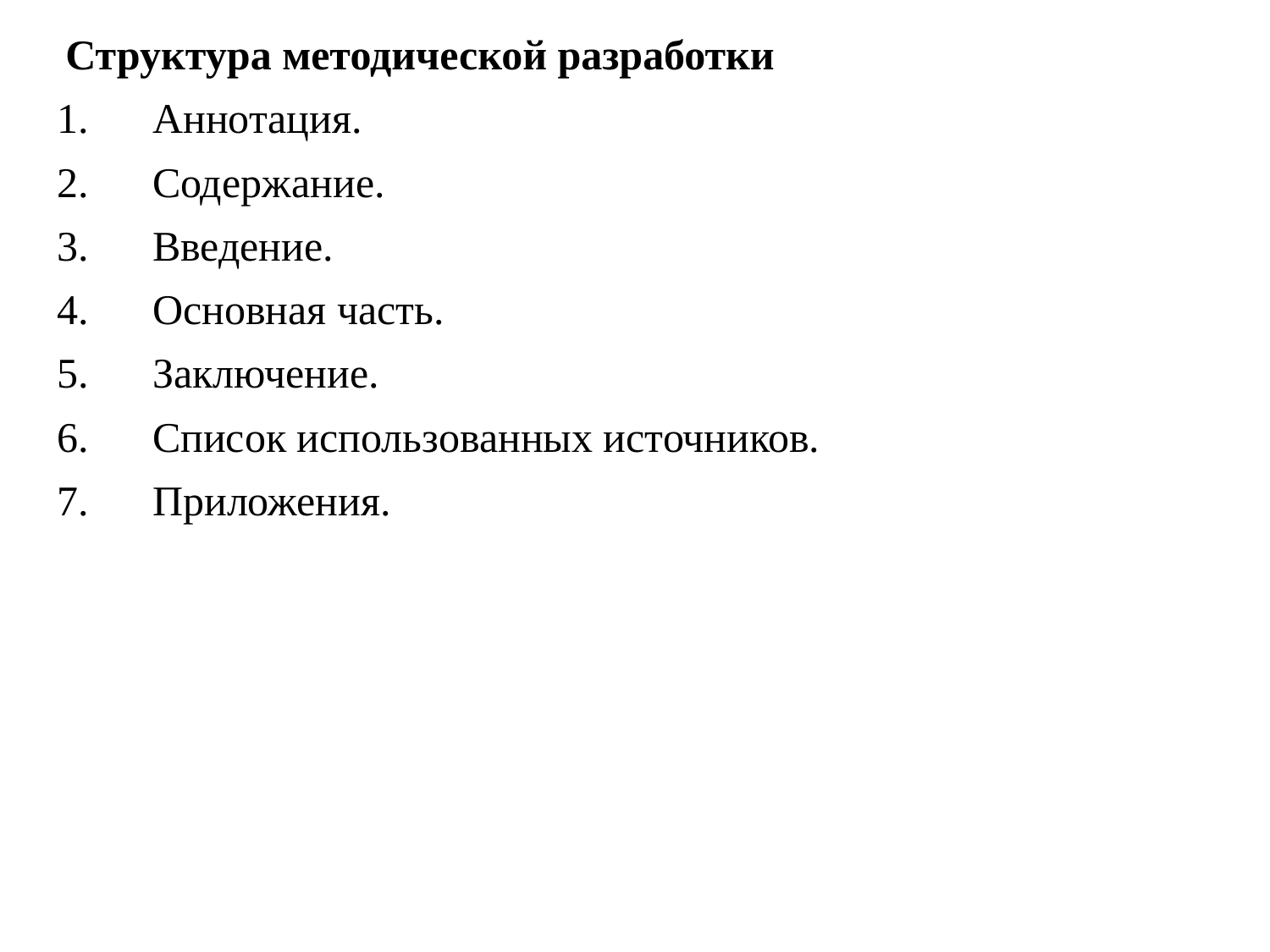

Структура методической разработки
1.      Аннотация.
2.      Содержание.
3.      Введение.
4.      Основная часть.
5.      Заключение.
6.      Список использованных источников.
7.      Приложения.